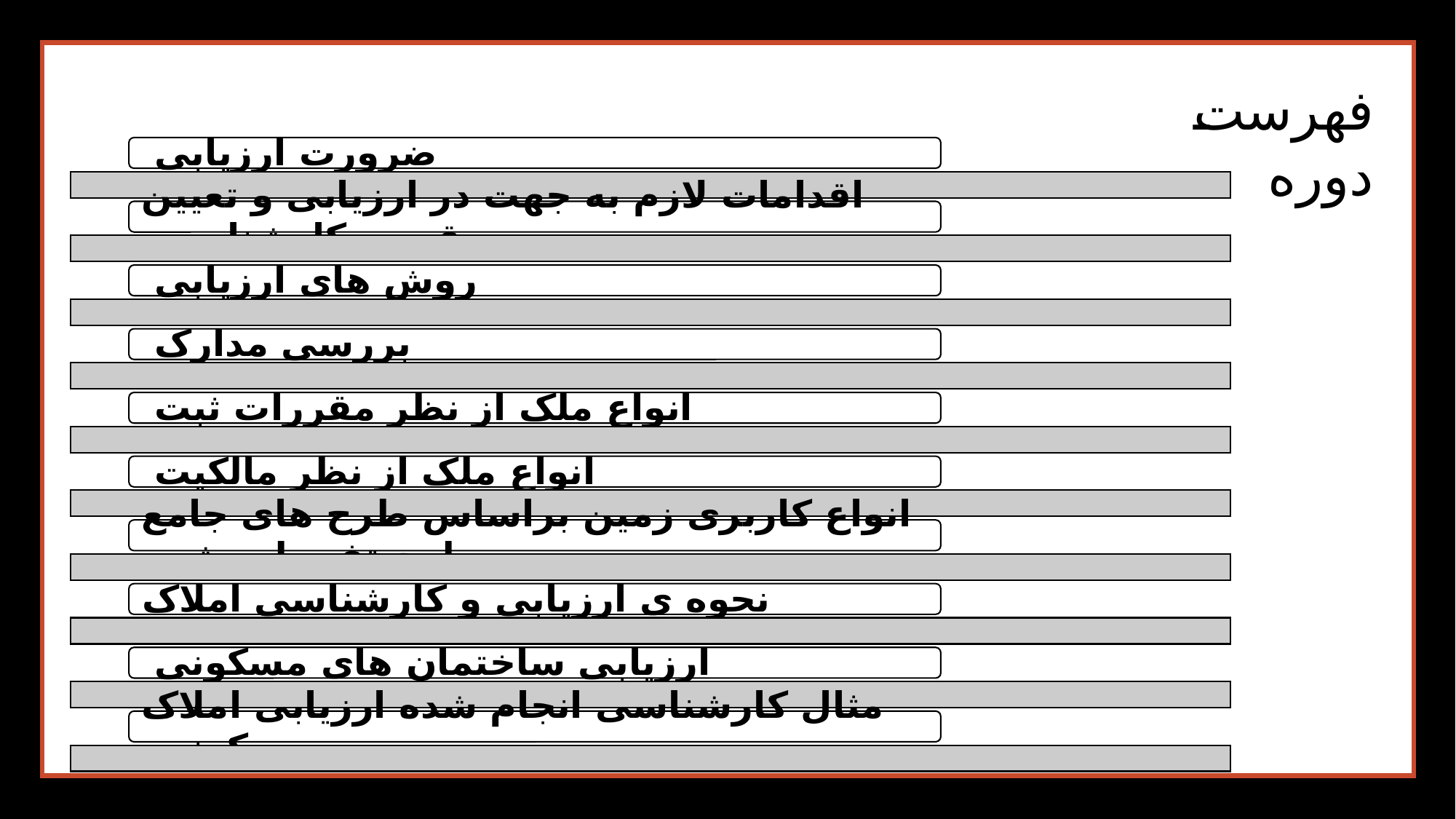

فهرست دوره
انواع ملک از نظر مقررات ثبت
انواع ملک از نظر مالکیت
بررسی مدارک
روش های ارزیابی
ضرورت ارزیابی
انواع کاربری زمین براساس طرح های جامع و طرح تفصیلی شهر
ارزیابی ساختمان های مسکونی